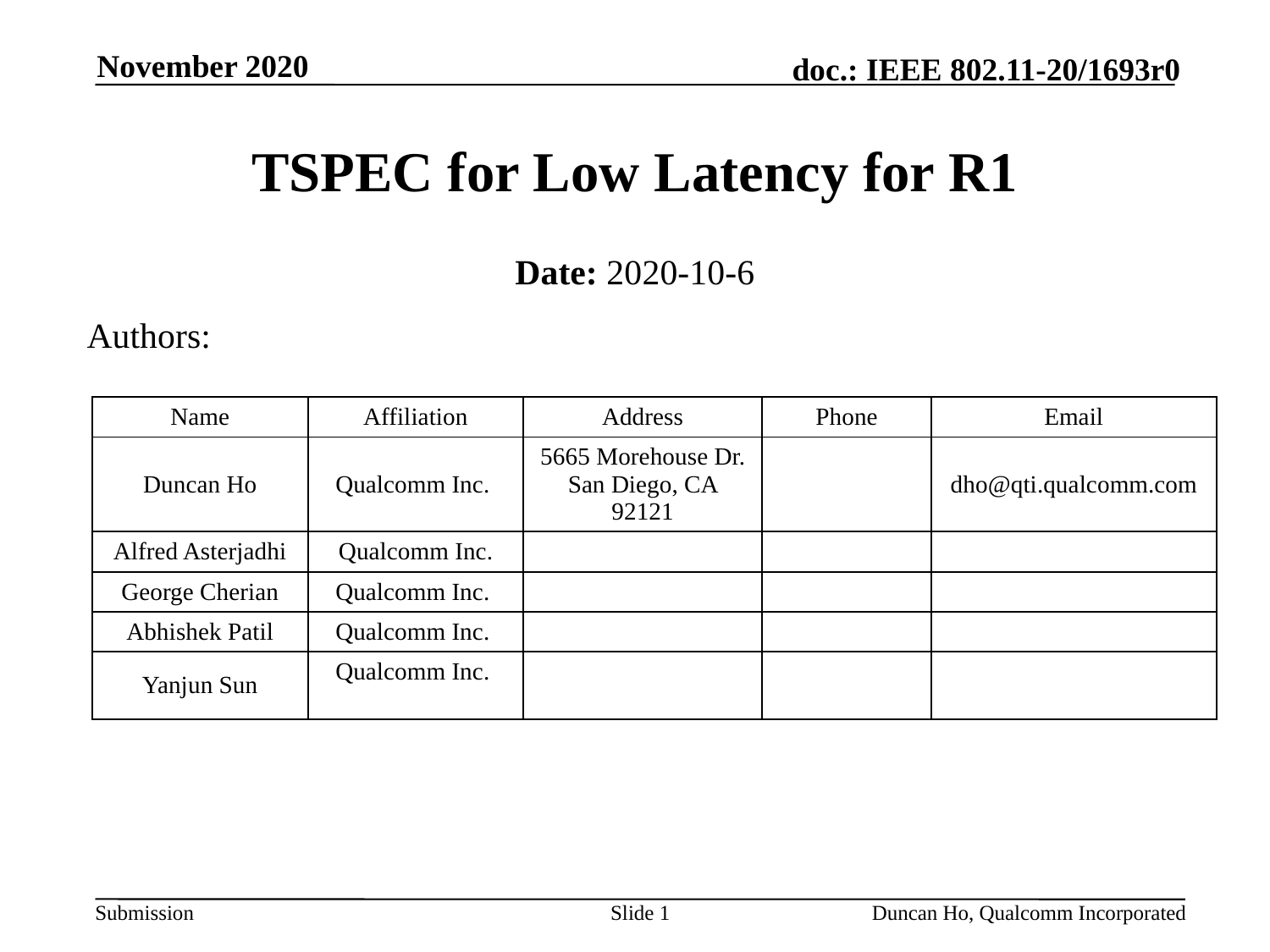

November 2020
# TSPEC for Low Latency for R1
Date: 2020-10-6
Authors:
| Name | Affiliation | Address | Phone | Email |
| --- | --- | --- | --- | --- |
| Duncan Ho | Qualcomm Inc. | 5665 Morehouse Dr. San Diego, CA 92121 |  | dho@qti.qualcomm.com |
| Alfred Asterjadhi | Qualcomm Inc. |  |  |  |
| George Cherian | Qualcomm Inc. |  |  |  |
| Abhishek Patil | Qualcomm Inc. |  |  |  |
| Yanjun Sun | Qualcomm Inc. |  |  |  |
Slide 1
Duncan Ho, Qualcomm Incorporated